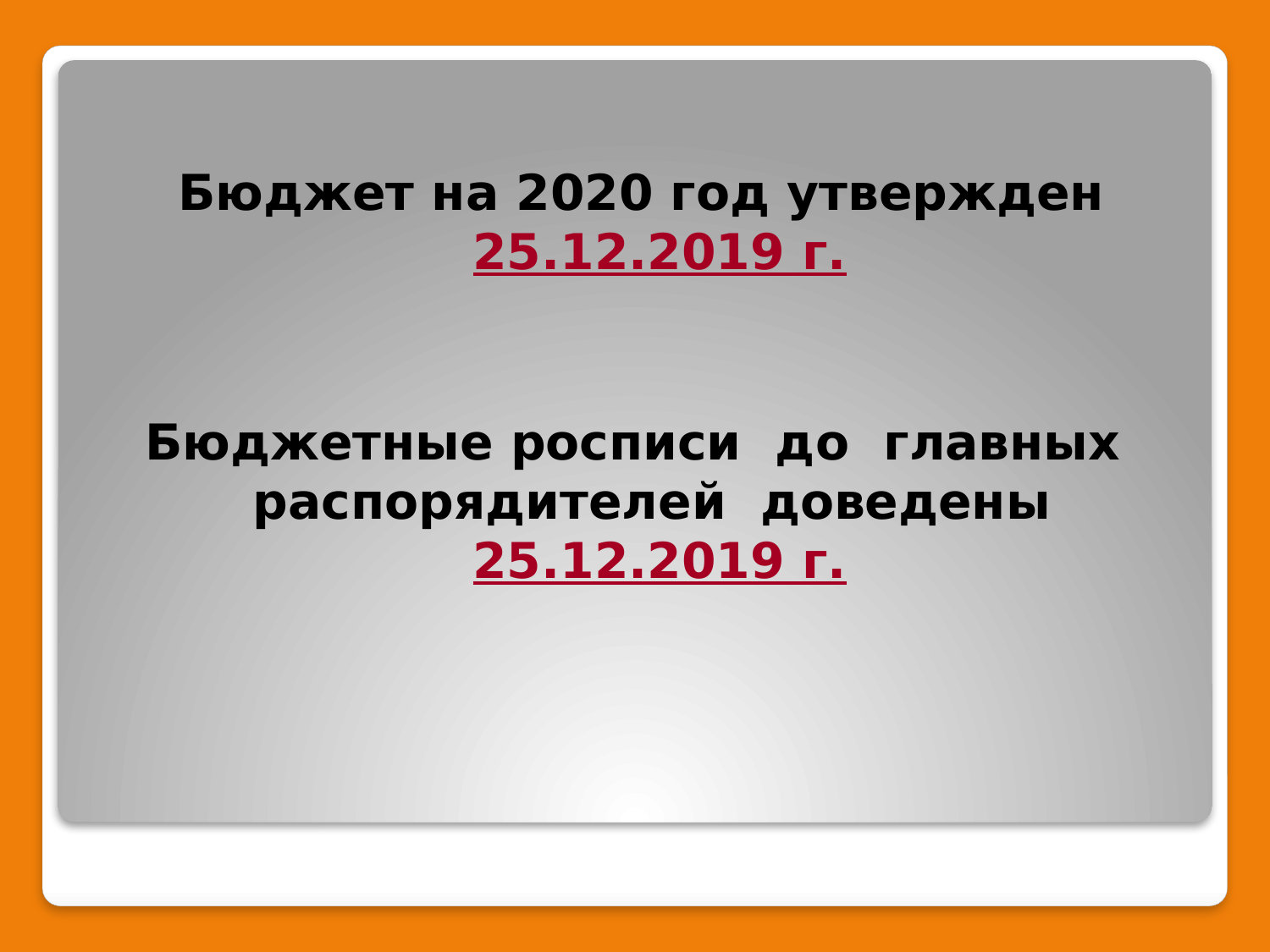

Бюджет на 2020 год утвержден 25.12.2019 г.

Бюджетные росписи  до  главных  распорядителей  доведены  25.12.2019 г.